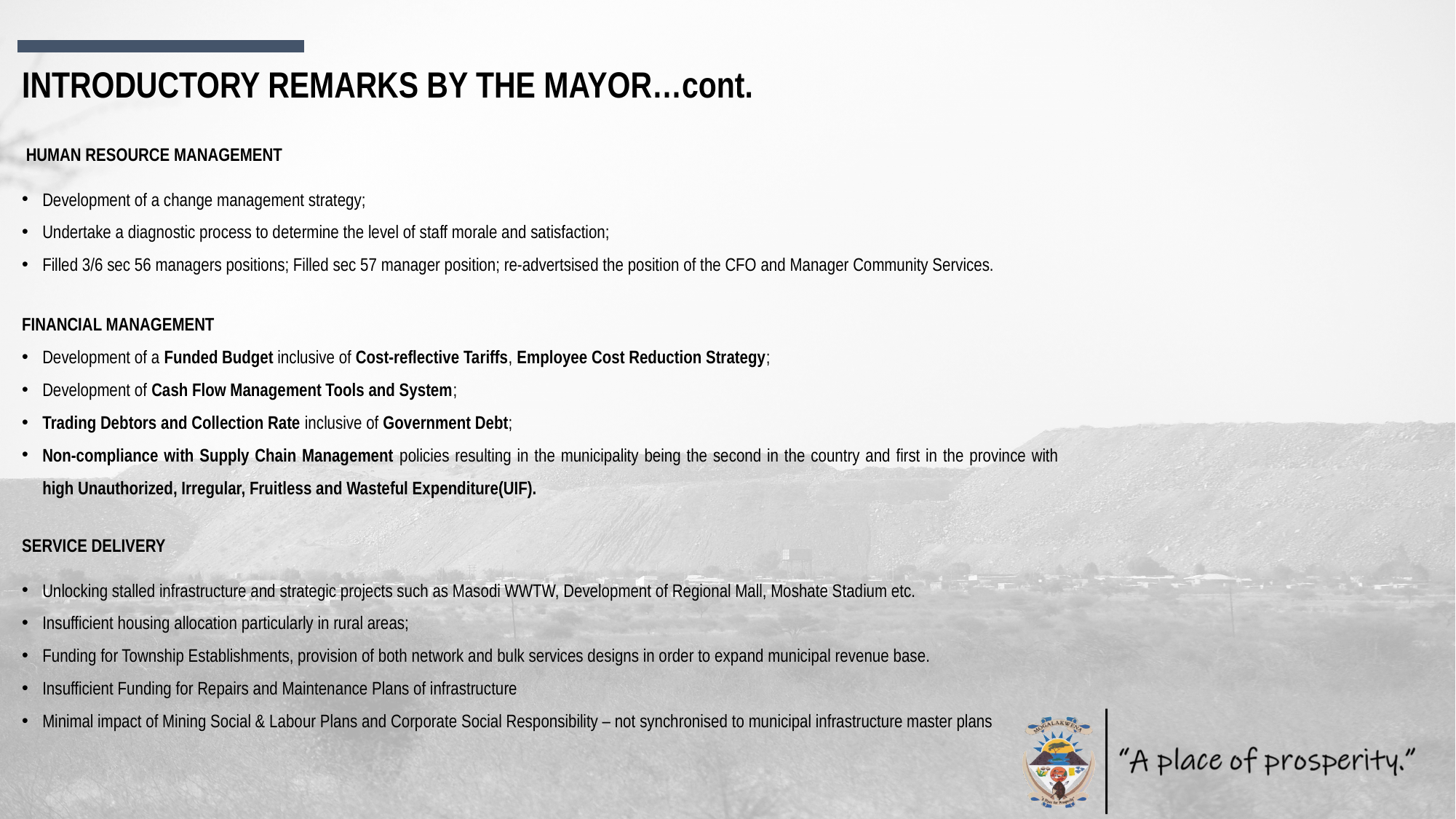

INTRODUCTORY REMARKS BY THE MAYOR…cont.
 HUMAN RESOURCE MANAGEMENT
Development of a change management strategy;
Undertake a diagnostic process to determine the level of staff morale and satisfaction;
Filled 3/6 sec 56 managers positions; Filled sec 57 manager position; re-advertsised the position of the CFO and Manager Community Services.
FINANCIAL MANAGEMENT
Development of a Funded Budget inclusive of Cost-reflective Tariffs, Employee Cost Reduction Strategy;
Development of Cash Flow Management Tools and System;
Trading Debtors and Collection Rate inclusive of Government Debt;
Non-compliance with Supply Chain Management policies resulting in the municipality being the second in the country and first in the province with high Unauthorized, Irregular, Fruitless and Wasteful Expenditure(UIF).
SERVICE DELIVERY
Unlocking stalled infrastructure and strategic projects such as Masodi WWTW, Development of Regional Mall, Moshate Stadium etc.
Insufficient housing allocation particularly in rural areas;
Funding for Township Establishments, provision of both network and bulk services designs in order to expand municipal revenue base.
Insufficient Funding for Repairs and Maintenance Plans of infrastructure
Minimal impact of Mining Social & Labour Plans and Corporate Social Responsibility – not synchronised to municipal infrastructure master plans